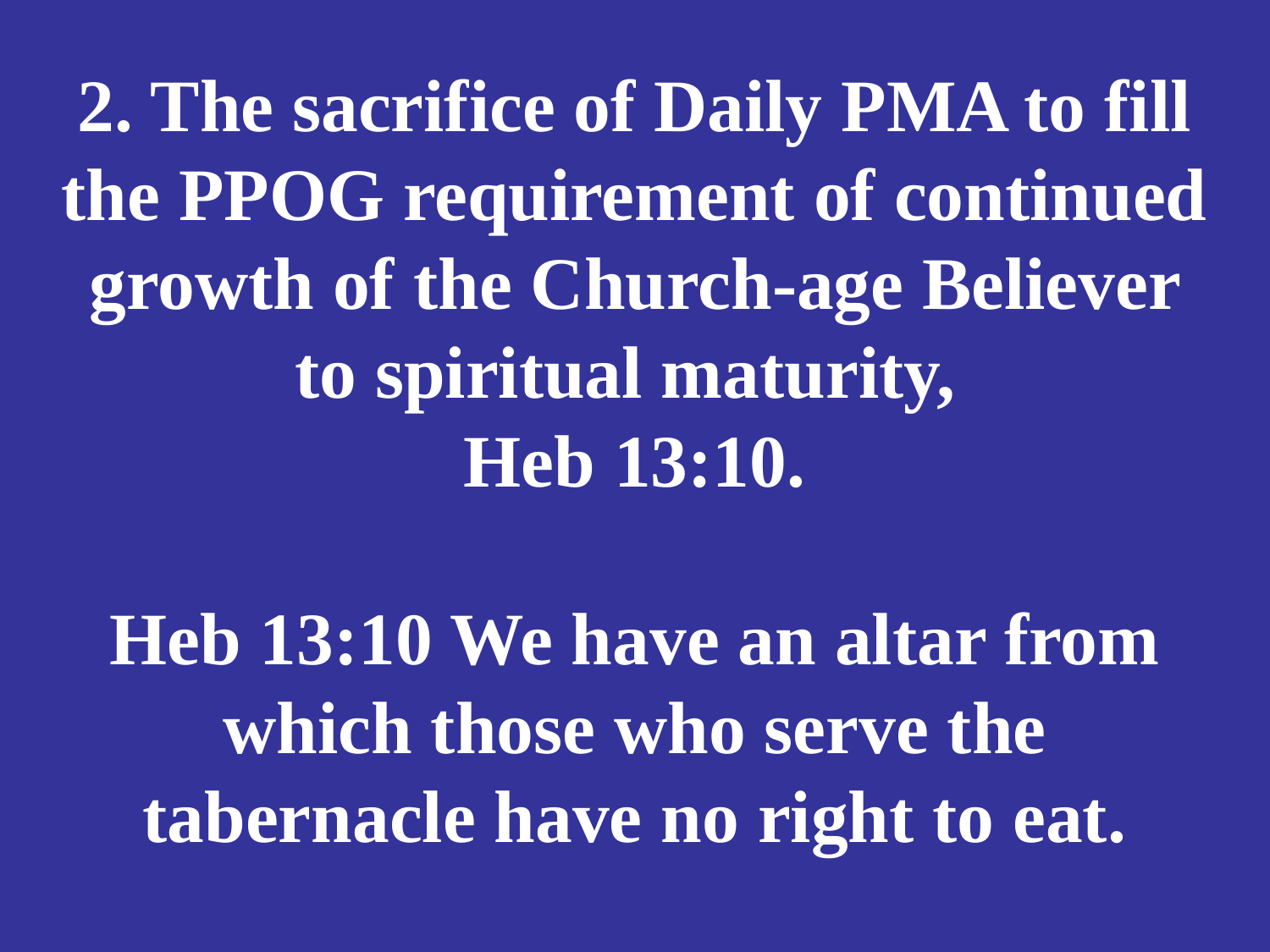

# 2. The sacrifice of Daily PMA to fill the PPOG requirement of continued growth of the Church-age Believer to spiritual maturity, Heb 13:10. Heb 13:10 We have an altar from which those who serve the tabernacle have no right to eat.